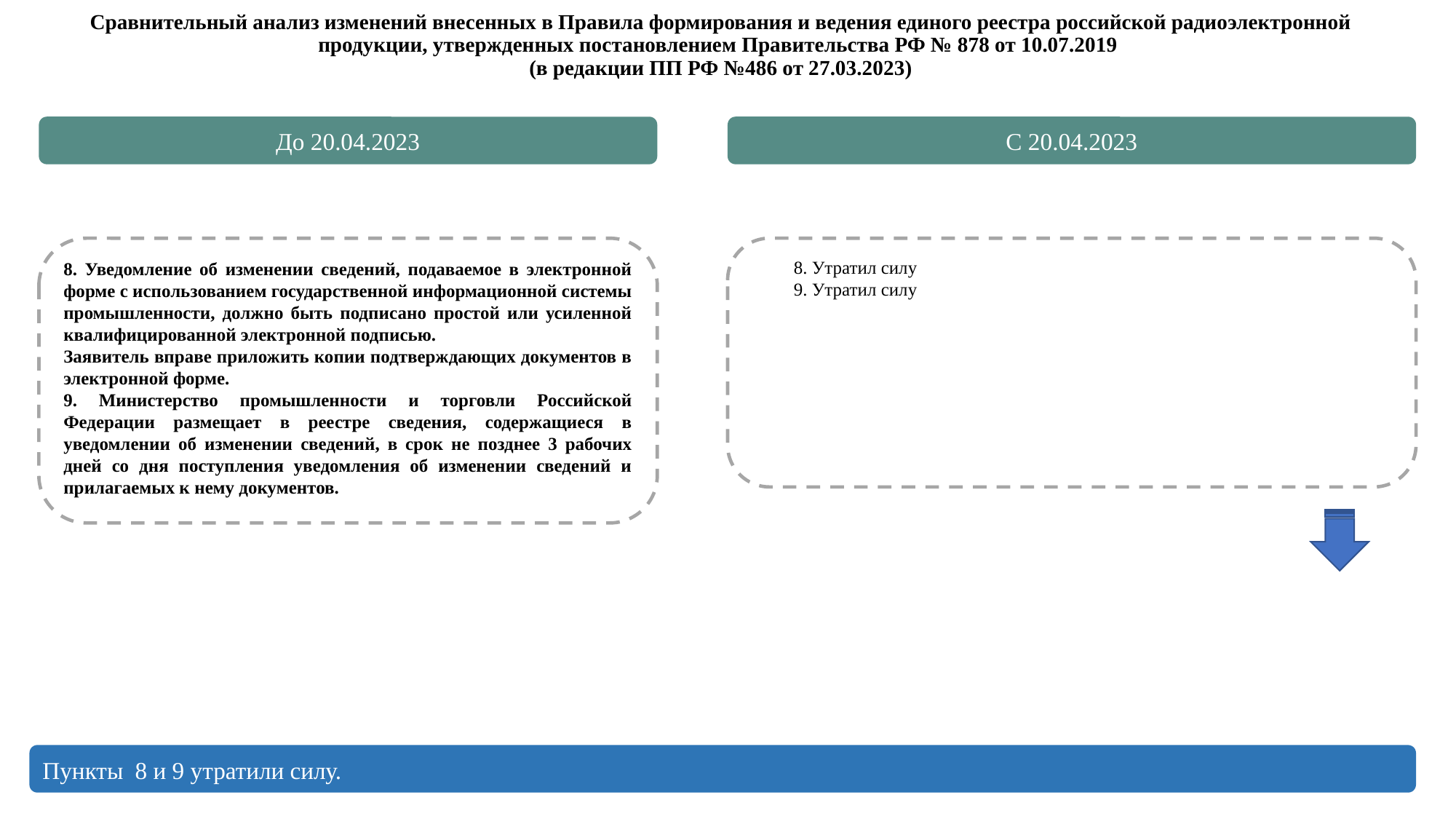

Сравнительный анализ изменений внесенных в Правила формирования и ведения единого реестра российской радиоэлектронной продукции, утвержденных постановлением Правительства РФ № 878 от 10.07.2019
(в редакции ПП РФ №486 от 27.03.2023)
С 20.04.2023
До 20.04.2023
8. Уведомление об изменении сведений, подаваемое в электронной форме с использованием государственной информационной системы промышленности, должно быть подписано простой или усиленной квалифицированной электронной подписью.
Заявитель вправе приложить копии подтверждающих документов в электронной форме.
9. Министерство промышленности и торговли Российской Федерации размещает в реестре сведения, содержащиеся в уведомлении об изменении сведений, в срок не позднее 3 рабочих дней со дня поступления уведомления об изменении сведений и прилагаемых к нему документов.

8. Утратил силу
9. Утратил силу

Пункты  8 и 9 утратили силу.